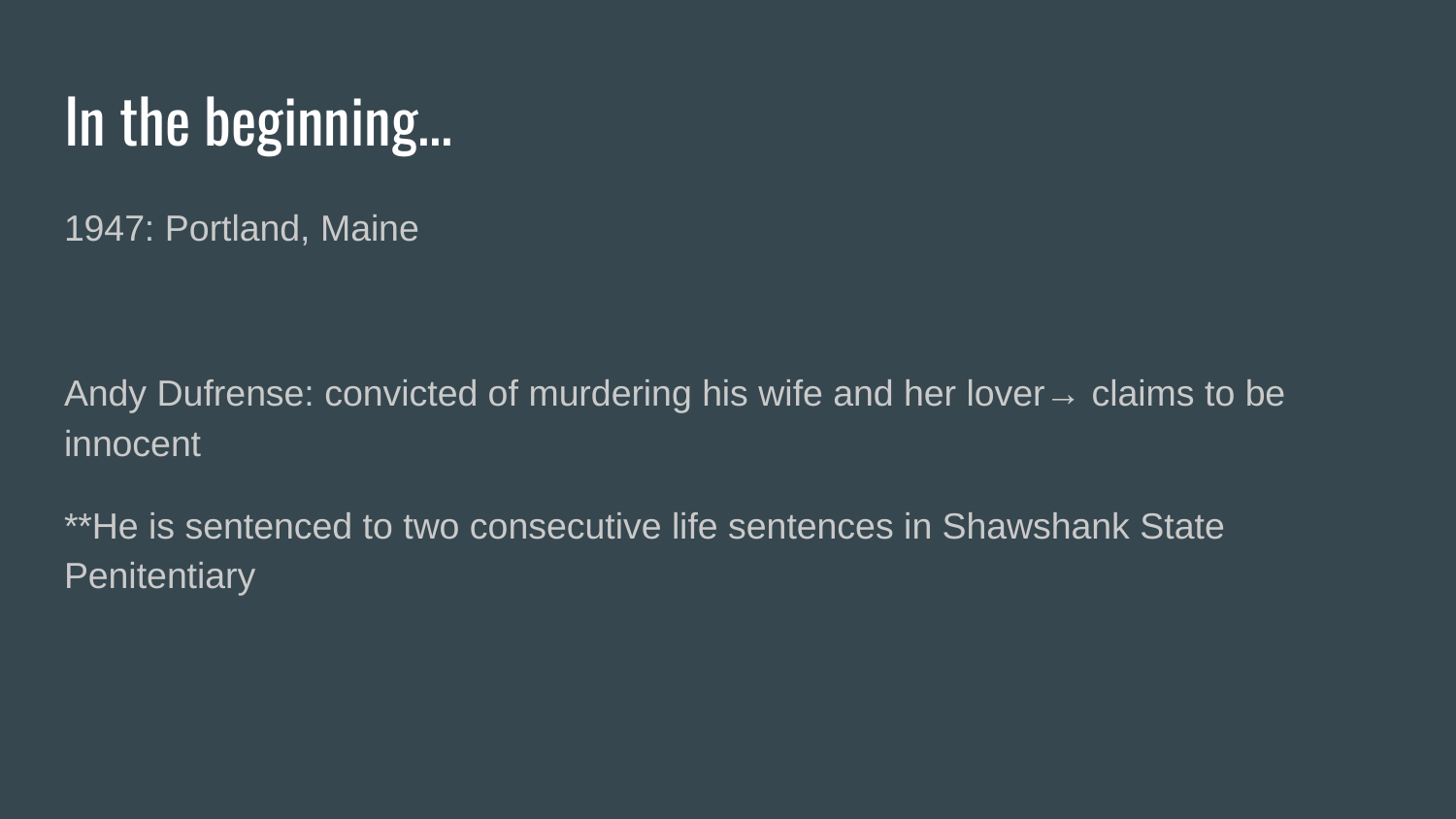

# In the beginning...
1947: Portland, Maine

Andy Dufrense: convicted of murdering his wife and her lover→ claims to be innocent
**He is sentenced to two consecutive life sentences in Shawshank State Penitentiary